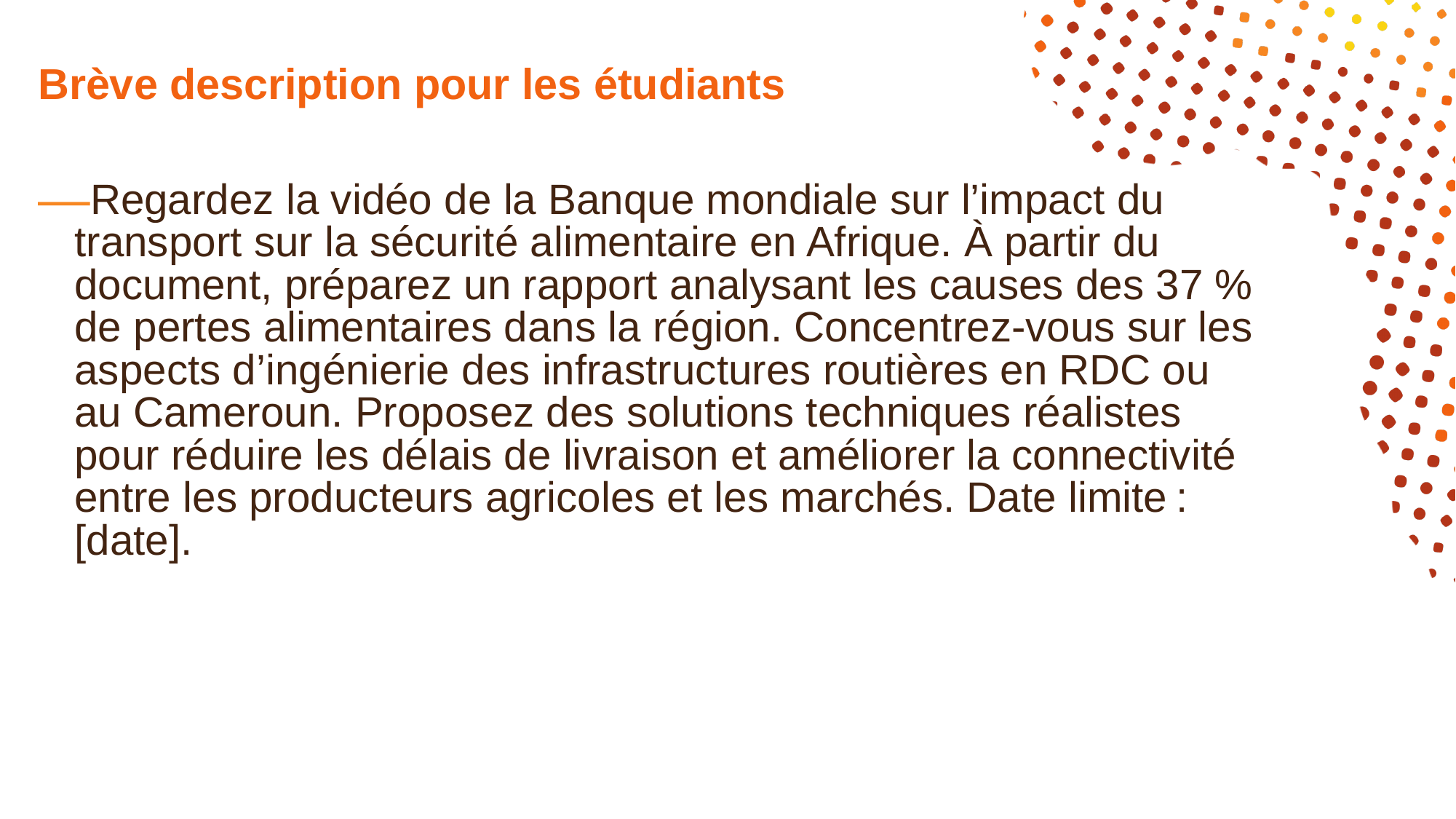

# Brève description pour les étudiants
Regardez la vidéo de la Banque mondiale sur l’impact du transport sur la sécurité alimentaire en Afrique. À partir du document, préparez un rapport analysant les causes des 37 % de pertes alimentaires dans la région. Concentrez-vous sur les aspects d’ingénierie des infrastructures routières en RDC ou au Cameroun. Proposez des solutions techniques réalistes pour réduire les délais de livraison et améliorer la connectivité entre les producteurs agricoles et les marchés. Date limite : [date].